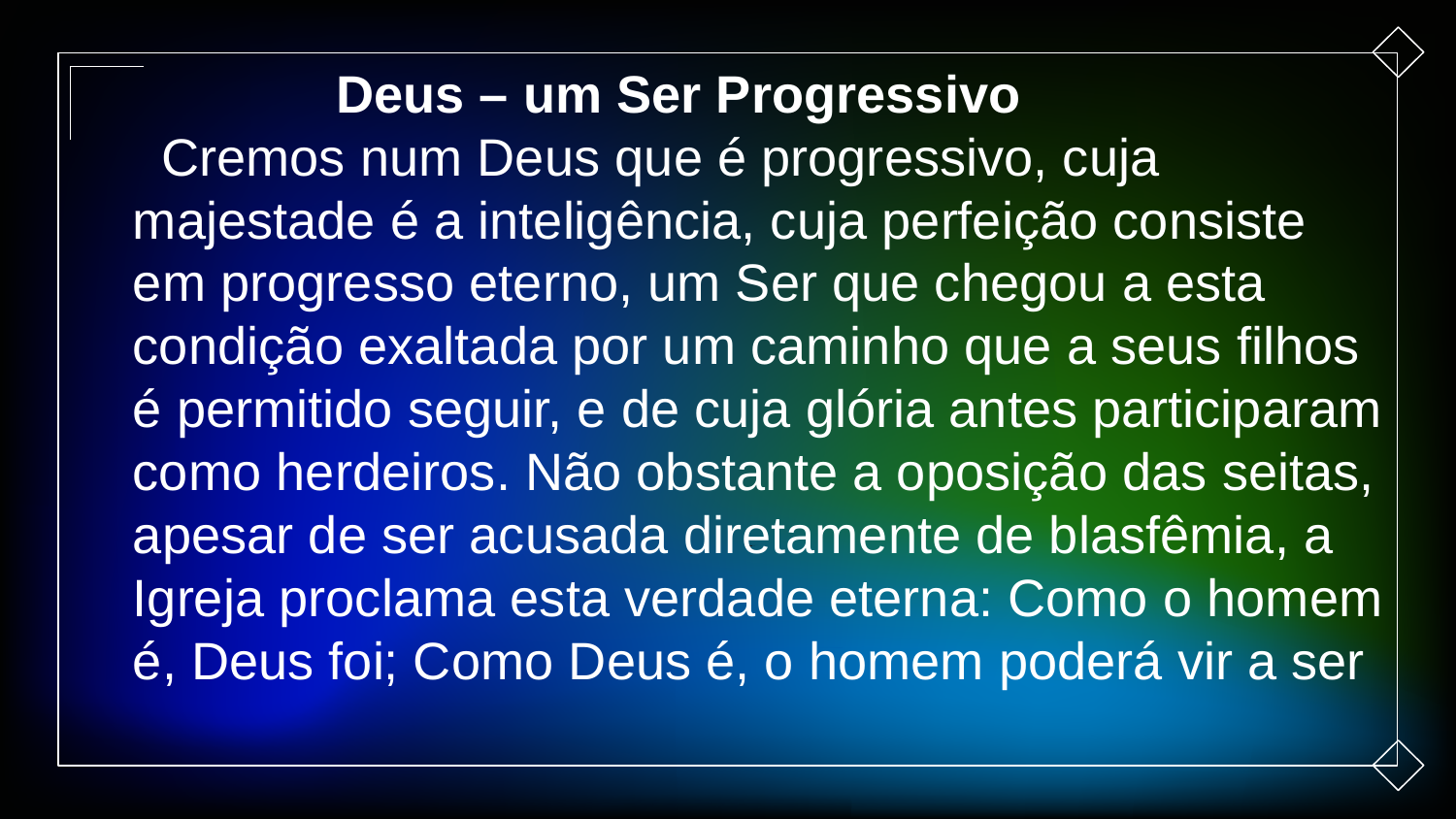

Deus – um Ser Progressivo
Cremos num Deus que é progressivo, cuja majestade é a inteligência, cuja perfeição consiste em progresso eterno, um Ser que chegou a esta condição exaltada por um caminho que a seus filhos é permitido seguir, e de cuja glória antes participaram como herdeiros. Não obstante a oposição das seitas, apesar de ser acusada diretamente de blasfêmia, a Igreja proclama esta verdade eterna: Como o homem é, Deus foi; Como Deus é, o homem poderá vir a ser